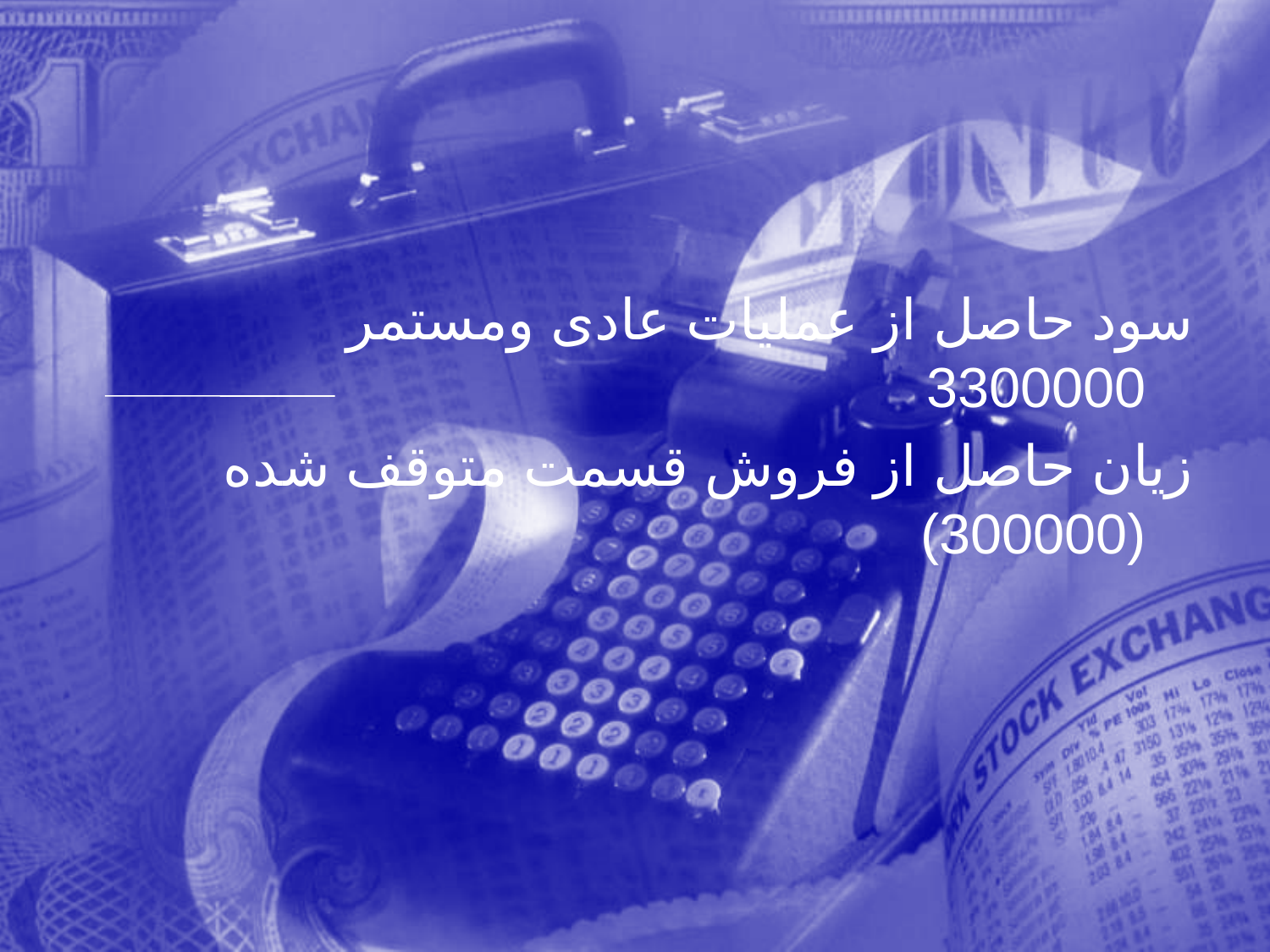

سود حاصل از عمليات عادی ومستمر            3300000
زيان حاصل از فروش قسمت متوقف شده        (300000)

302